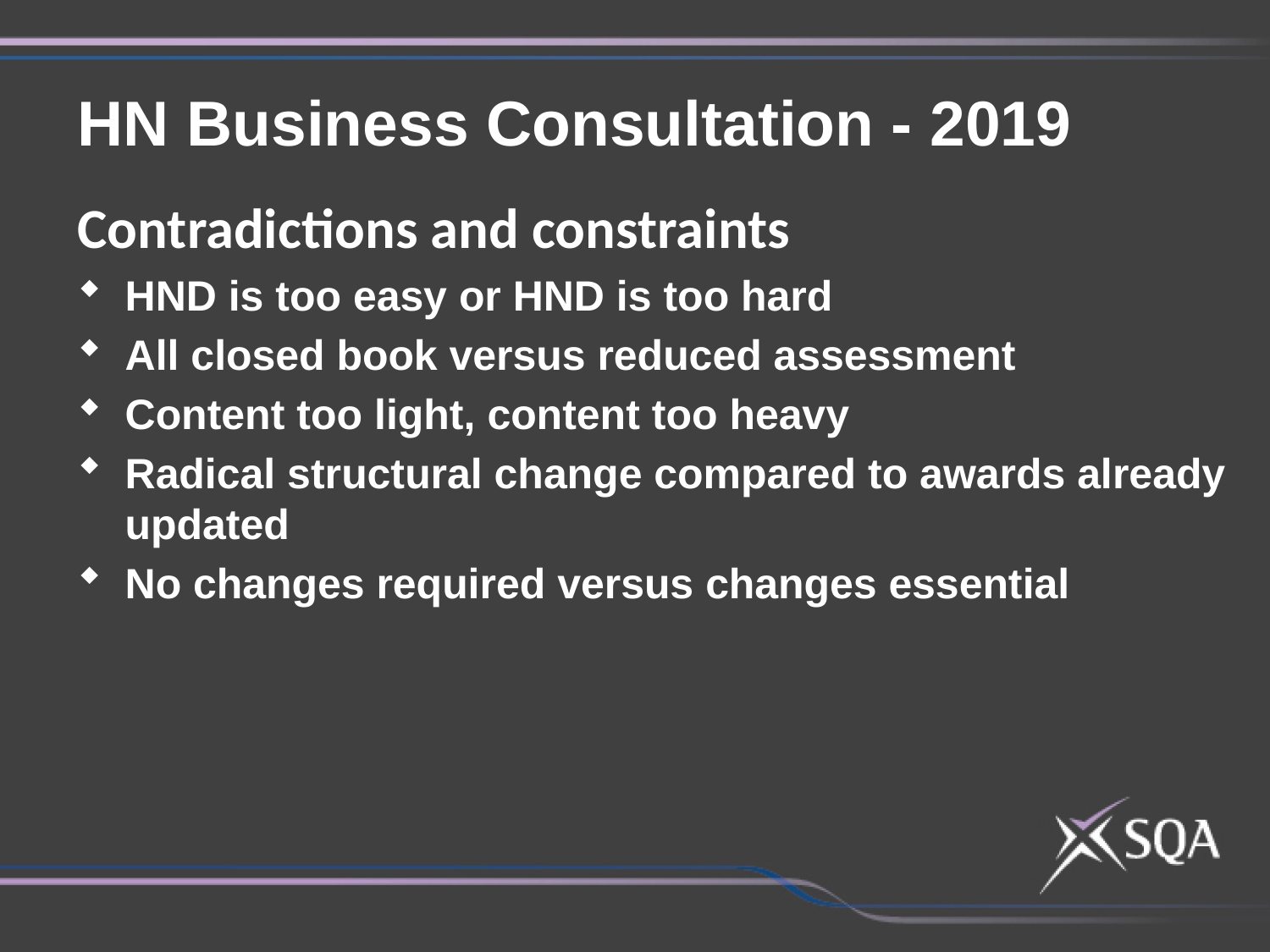

HN Business Consultation - 2019
Contradictions and constraints
HND is too easy or HND is too hard
All closed book versus reduced assessment
Content too light, content too heavy
Radical structural change compared to awards already updated
No changes required versus changes essential